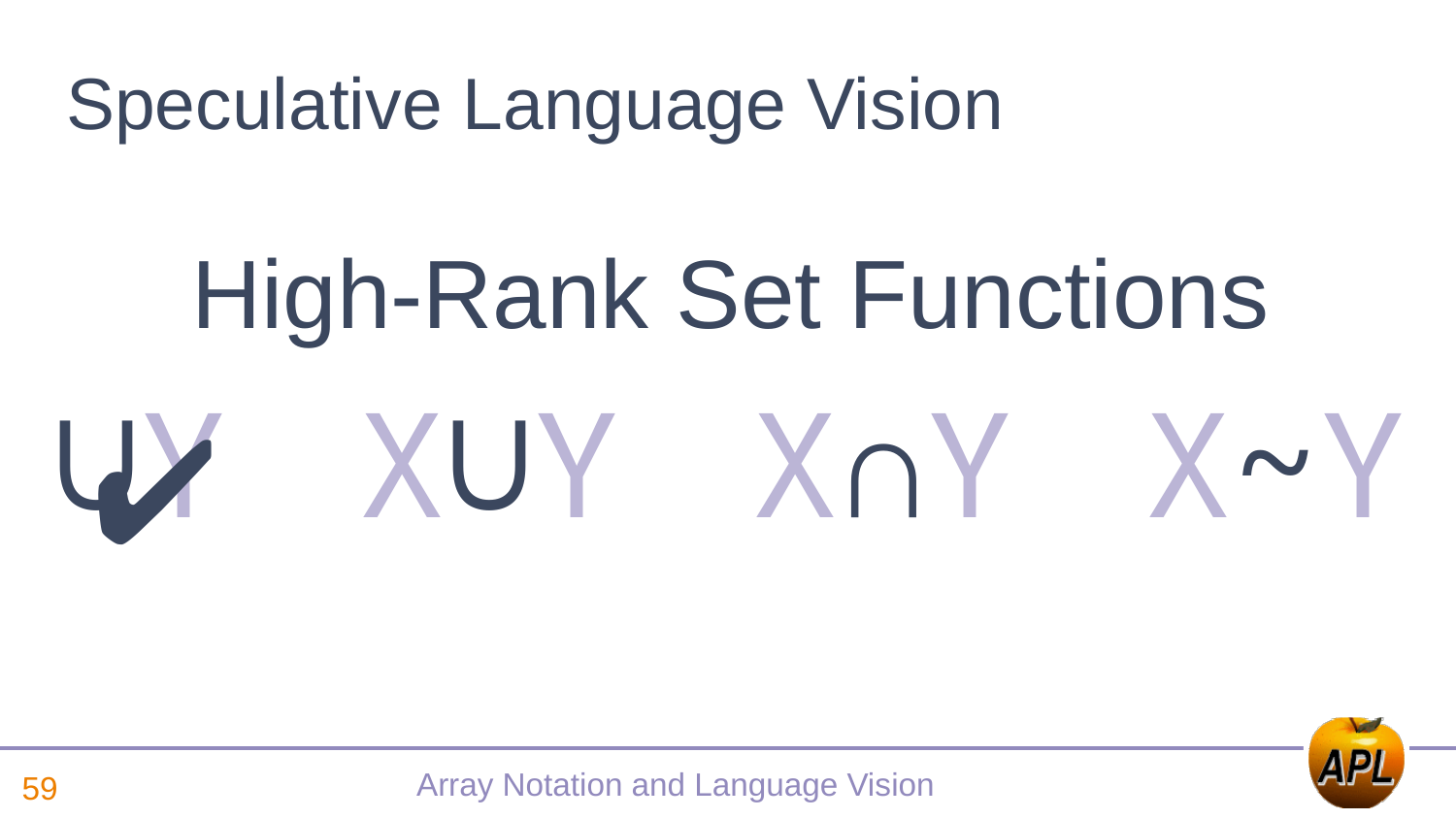

# Speculative Language Vision
High-Rank Set Functions
∪Y  X∪Y  X∩Y  X~Y

✔